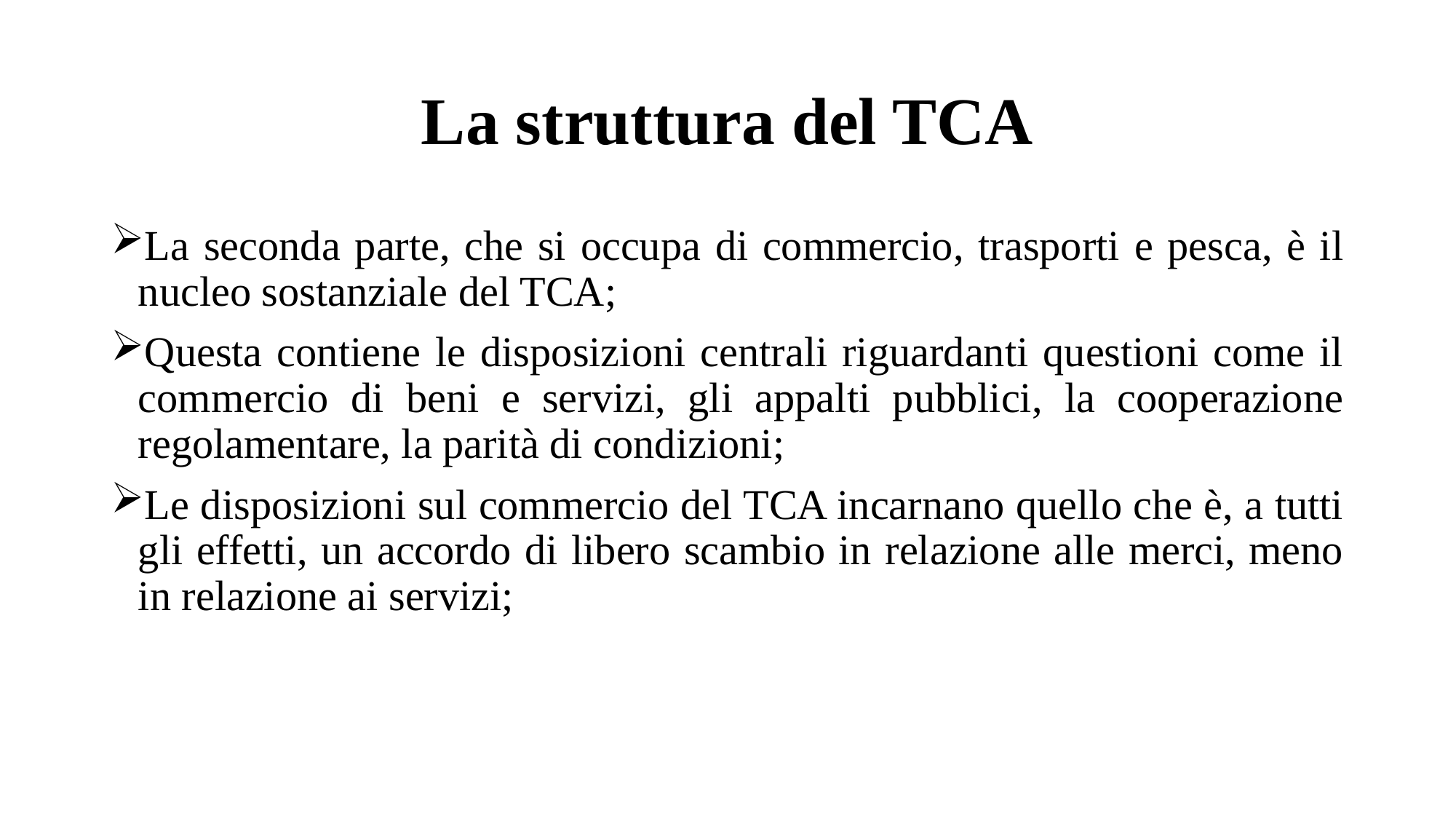

# La struttura del TCA
La seconda parte, che si occupa di commercio, trasporti e pesca, è il nucleo sostanziale del TCA;
Questa contiene le disposizioni centrali riguardanti questioni come il commercio di beni e servizi, gli appalti pubblici, la cooperazione regolamentare, la parità di condizioni;
Le disposizioni sul commercio del TCA incarnano quello che è, a tutti gli effetti, un accordo di libero scambio in relazione alle merci, meno in relazione ai servizi;